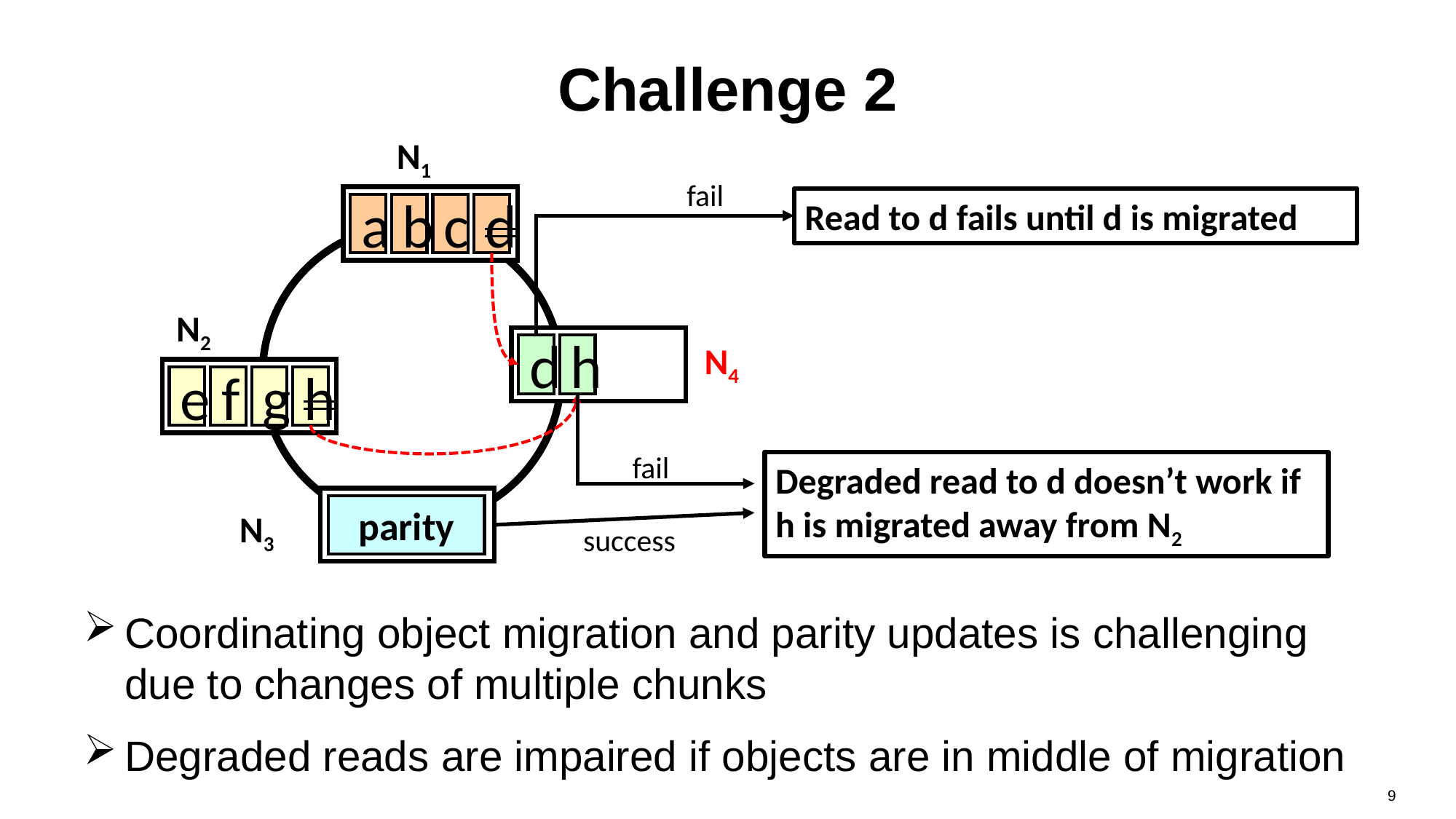

# Challenge 2
N1
fail
Read to d fails until d is migrated

a
b
c
d

N2

d
h
N4

e
f
g
h
fail
Degraded read to d doesn’t work if h is migrated away from N2
success

parity
N3
Coordinating object migration and parity updates is challenging due to changes of multiple chunks
Degraded reads are impaired if objects are in middle of migration
9